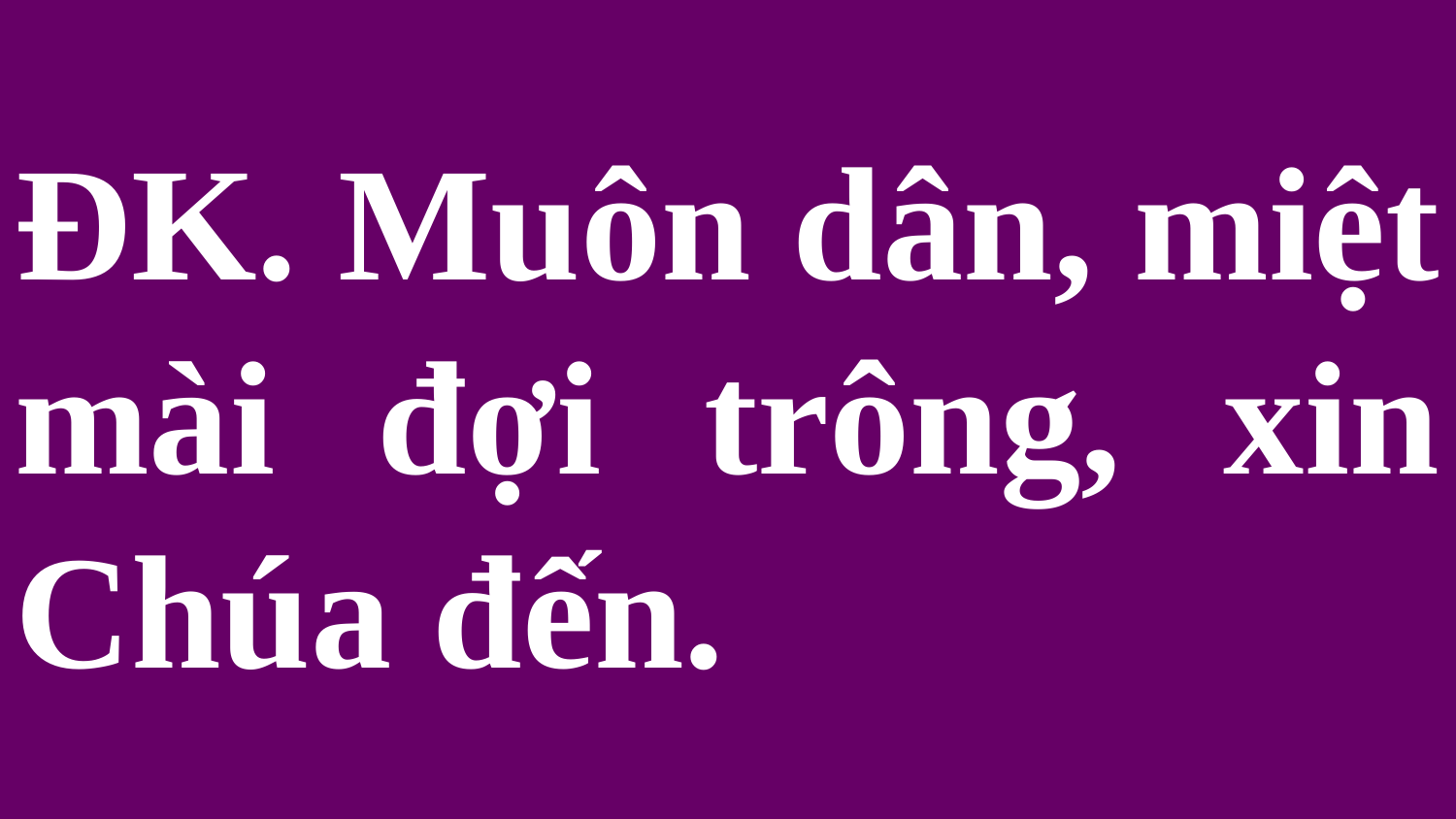

# ĐK. Muôn dân, miệt mài đợi trông, xin Chúa đến.